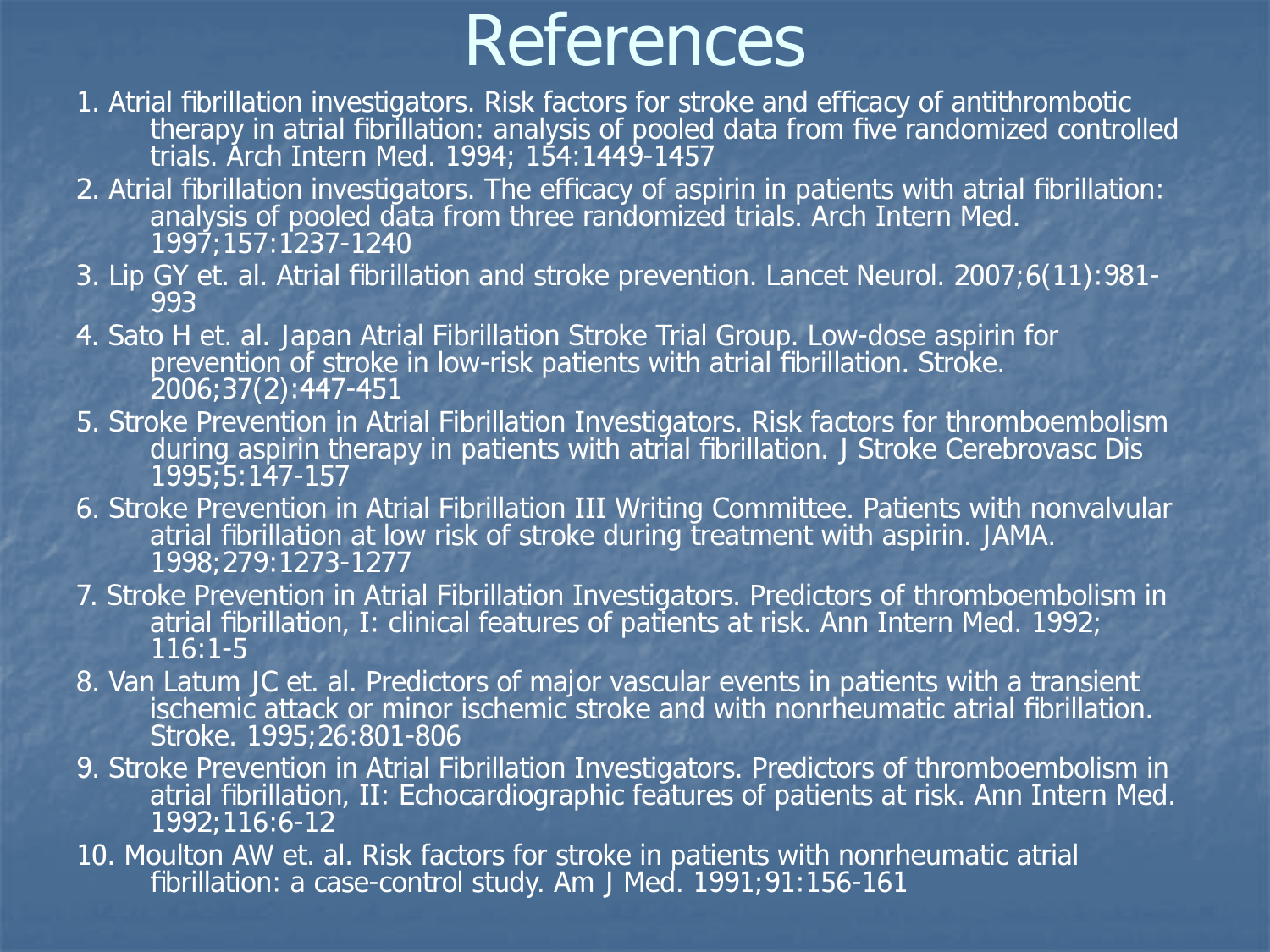

# References
1. Atrial fibrillation investigators. Risk factors for stroke and efficacy of antithrombotic therapy in atrial fibrillation: analysis of pooled data from five randomized controlled trials. Arch Intern Med. 1994; 154:1449-1457
2. Atrial fibrillation investigators. The efficacy of aspirin in patients with atrial fibrillation: analysis of pooled data from three randomized trials. Arch Intern Med. 1997;157:1237-1240
3. Lip GY et. al. Atrial fibrillation and stroke prevention. Lancet Neurol. 2007;6(11):981-993
4. Sato H et. al. Japan Atrial Fibrillation Stroke Trial Group. Low-dose aspirin for prevention of stroke in low-risk patients with atrial fibrillation. Stroke. 2006;37(2):447-451
5. Stroke Prevention in Atrial Fibrillation Investigators. Risk factors for thromboembolism during aspirin therapy in patients with atrial fibrillation. J Stroke Cerebrovasc Dis 1995;5:147-157
6. Stroke Prevention in Atrial Fibrillation III Writing Committee. Patients with nonvalvular atrial fibrillation at low risk of stroke during treatment with aspirin. JAMA. 1998;279:1273-1277
7. Stroke Prevention in Atrial Fibrillation Investigators. Predictors of thromboembolism in atrial fibrillation, I: clinical features of patients at risk. Ann Intern Med. 1992; 116:1-5
8. Van Latum JC et. al. Predictors of major vascular events in patients with a transient ischemic attack or minor ischemic stroke and with nonrheumatic atrial fibrillation. Stroke. 1995;26:801-806
9. Stroke Prevention in Atrial Fibrillation Investigators. Predictors of thromboembolism in atrial fibrillation, II: Echocardiographic features of patients at risk. Ann Intern Med. 1992;116:6-12
10. Moulton AW et. al. Risk factors for stroke in patients with nonrheumatic atrial fibrillation: a case-control study. Am J Med. 1991;91:156-161